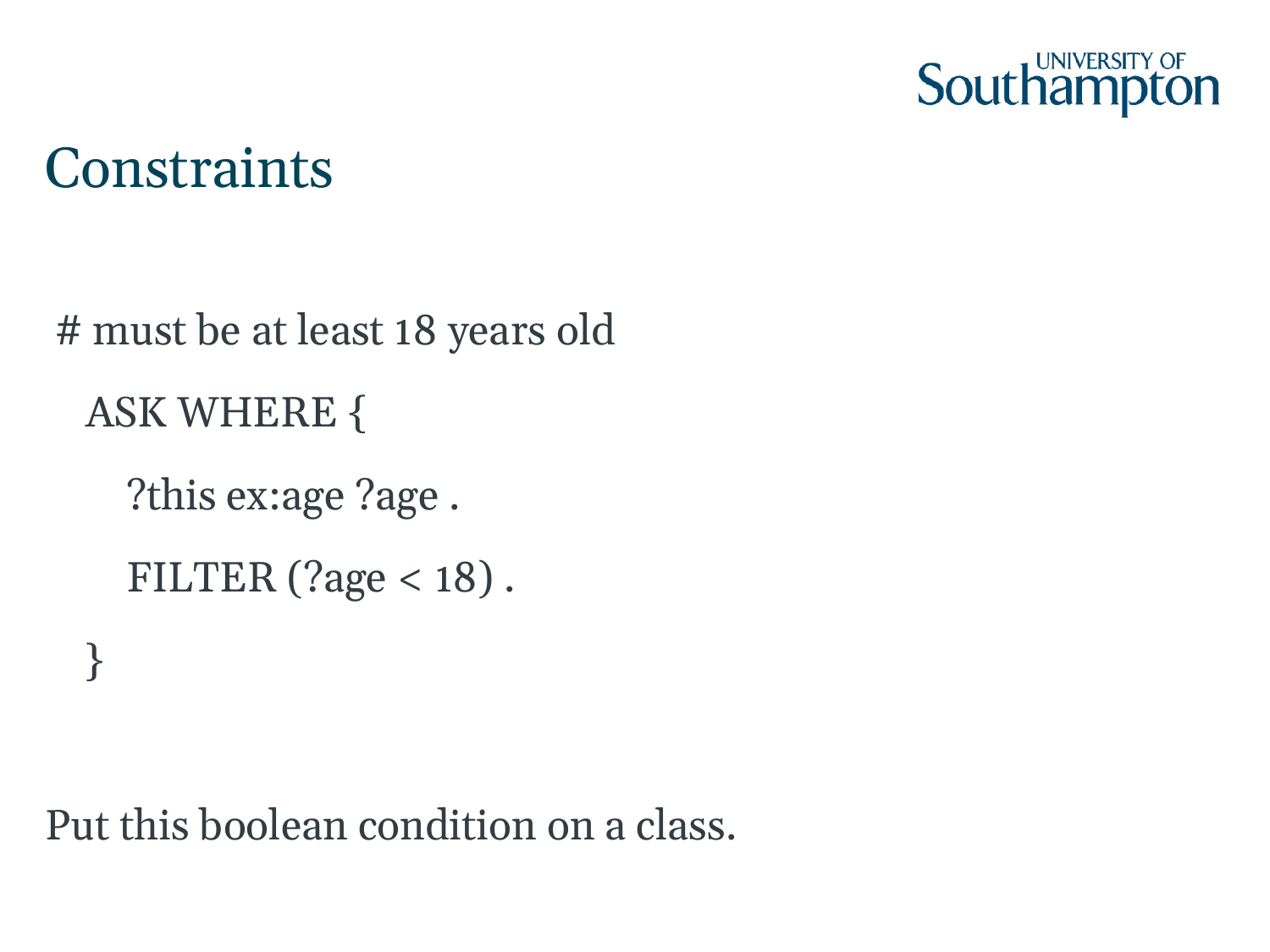

# Constraints
 # must be at least 18 years old
    ASK WHERE {
        ?this ex:age ?age .
        FILTER (?age < 18) .
    }

Put this boolean condition on a class.